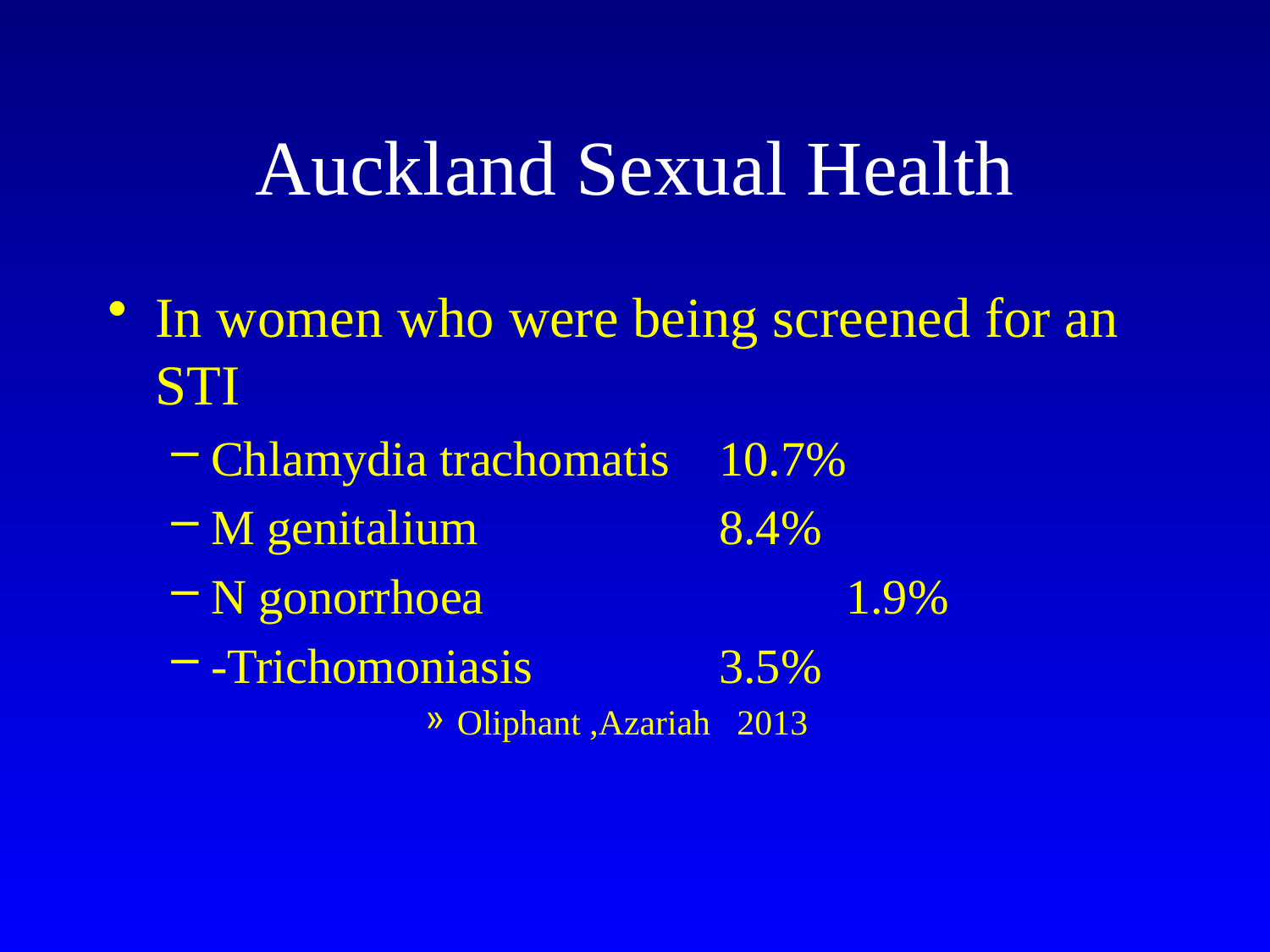

# Auckland Sexual Health
In women who were being screened for an STI
Chlamydia trachomatis	10.7%
M genitalium 		8.4%
N gonorrhoea			1.9%
-Trichomoniasis 		3.5%
Oliphant ,Azariah   2013